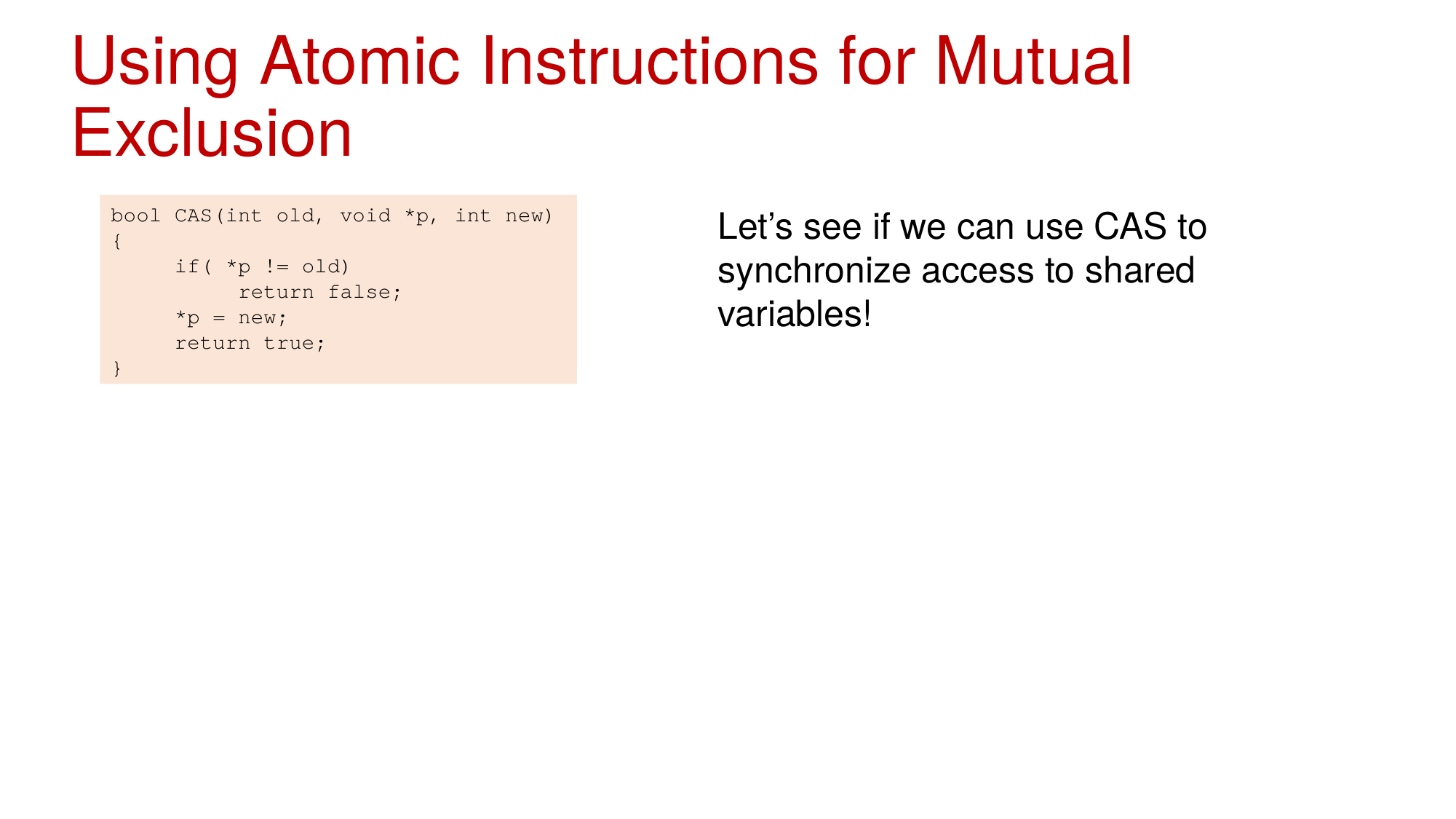

# Using Atomic Instructions for Mutual Exclusion
bool CAS(int old, void *p, int new)
{
     if( *p != old)
          return false;
     *p = new;
     return true;
}
Let’s see if we can use CAS to synchronize access to shared variables!